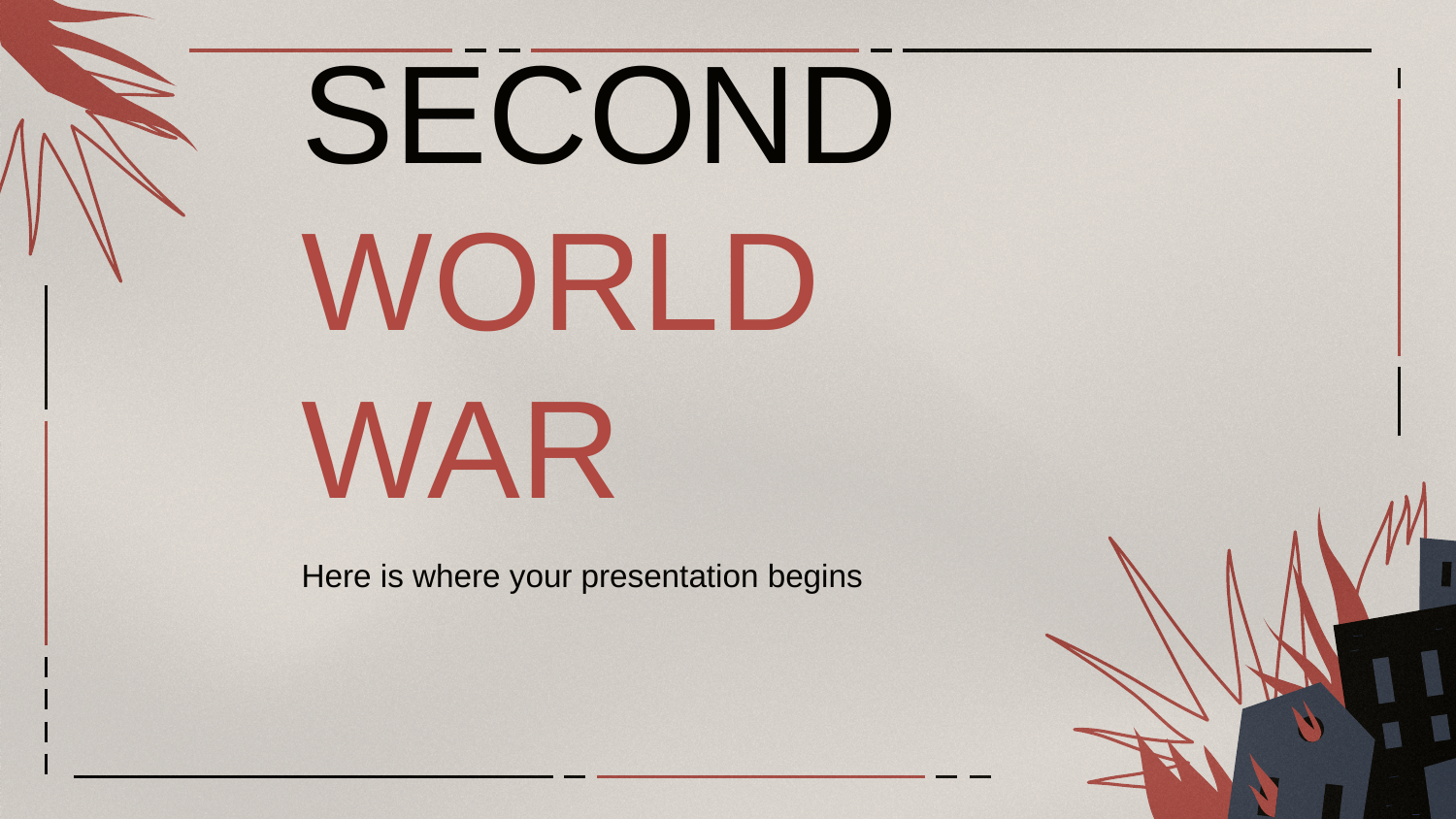

# SECOND WORLD WAR
Here is where your presentation begins